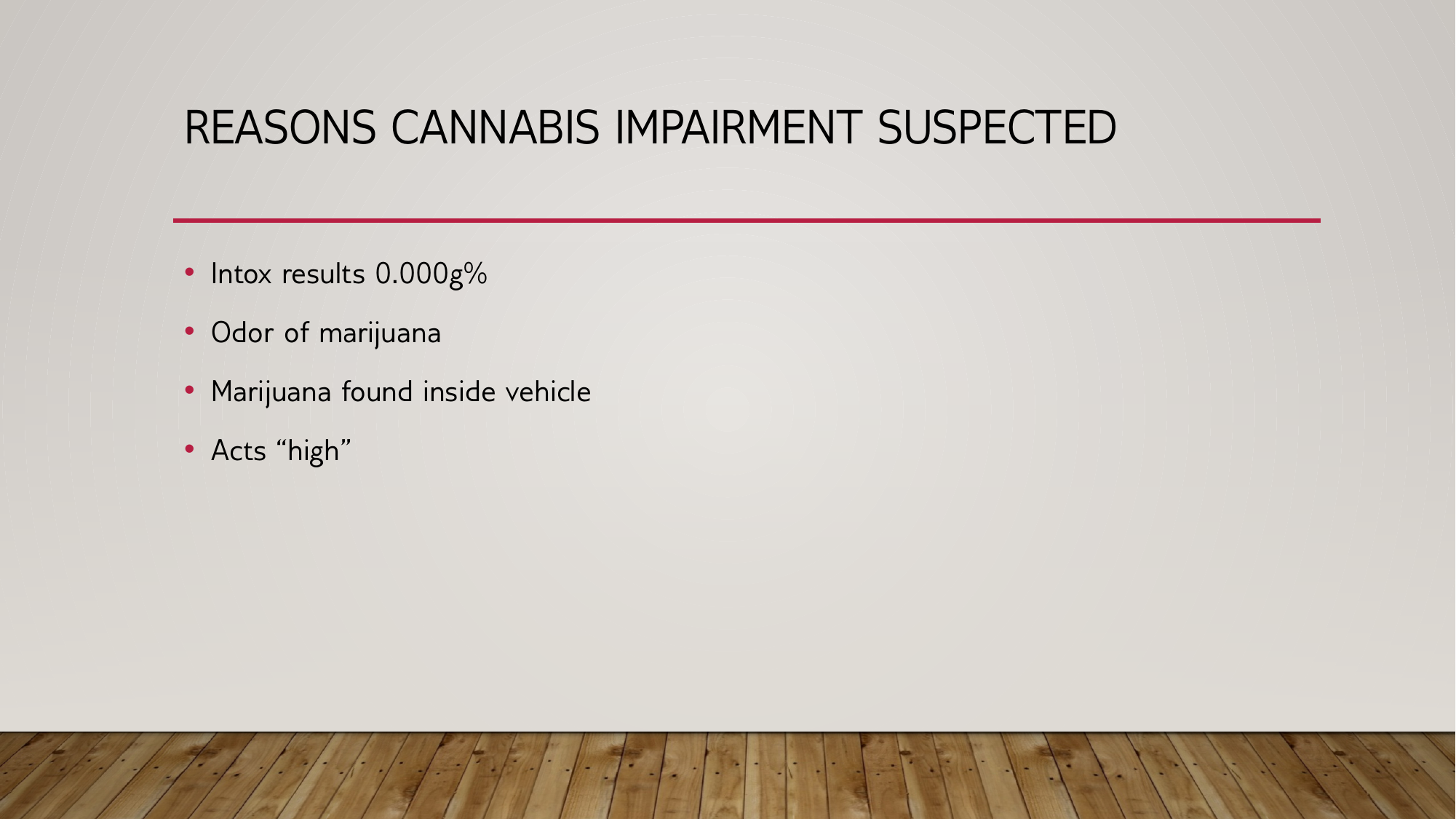

# Reasons cannabis impairment suspected
Intox results 0.000g%
Odor of marijuana
Marijuana found inside vehicle
Acts “high”